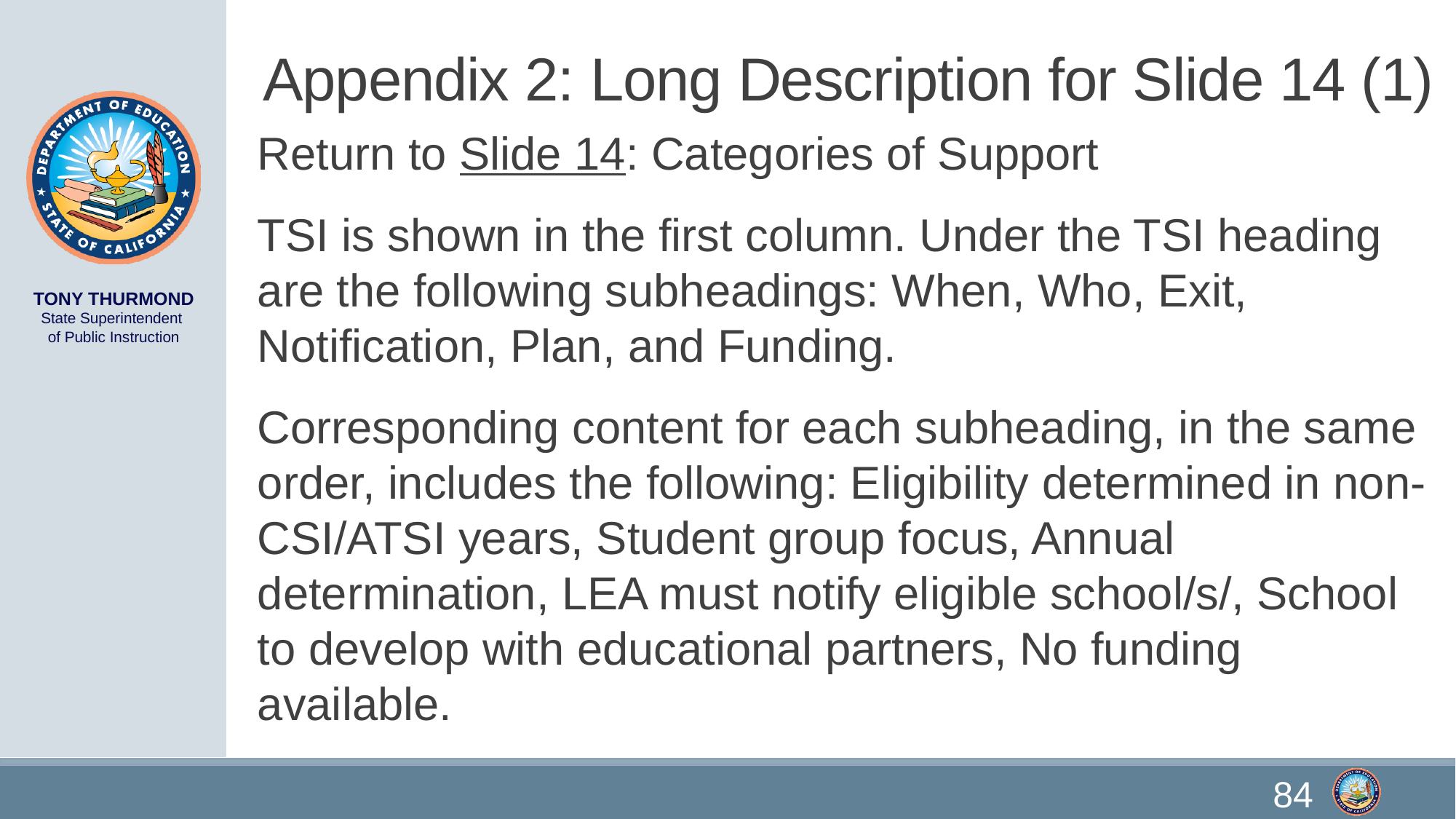

# Appendix 2: Long Description for Slide 14 (1)
Return to Slide 14: Categories of Support
TSI is shown in the first column. Under the TSI heading are the following subheadings: When, Who, Exit, Notification, Plan, and Funding.
Corresponding content for each subheading, in the same order, includes the following: Eligibility determined in non-CSI/ATSI years, Student group focus, Annual determination, LEA must notify eligible school/s/, School to develop with educational partners, No funding available.
84